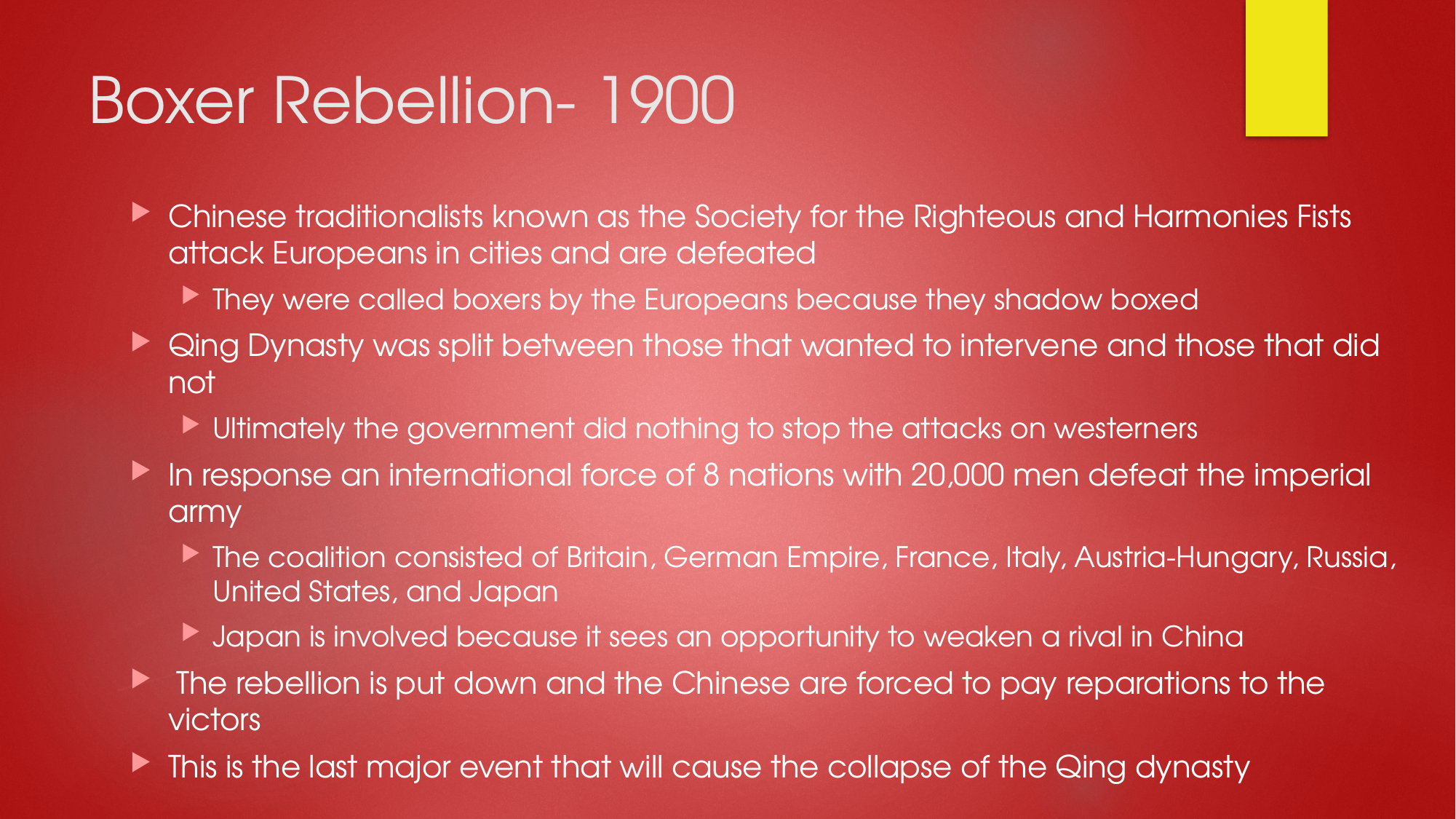

# Boxer Rebellion- 1900
Chinese traditionalists known as the Society for the Righteous and Harmonies Fists attack Europeans in cities and are defeated
They were called boxers by the Europeans because they shadow boxed
Qing Dynasty was split between those that wanted to intervene and those that did not
Ultimately the government did nothing to stop the attacks on westerners
In response an international force of 8 nations with 20,000 men defeat the imperial army
The coalition consisted of Britain, German Empire, France, Italy, Austria-Hungary, Russia, United States, and Japan
Japan is involved because it sees an opportunity to weaken a rival in China
 The rebellion is put down and the Chinese are forced to pay reparations to the victors
This is the last major event that will cause the collapse of the Qing dynasty